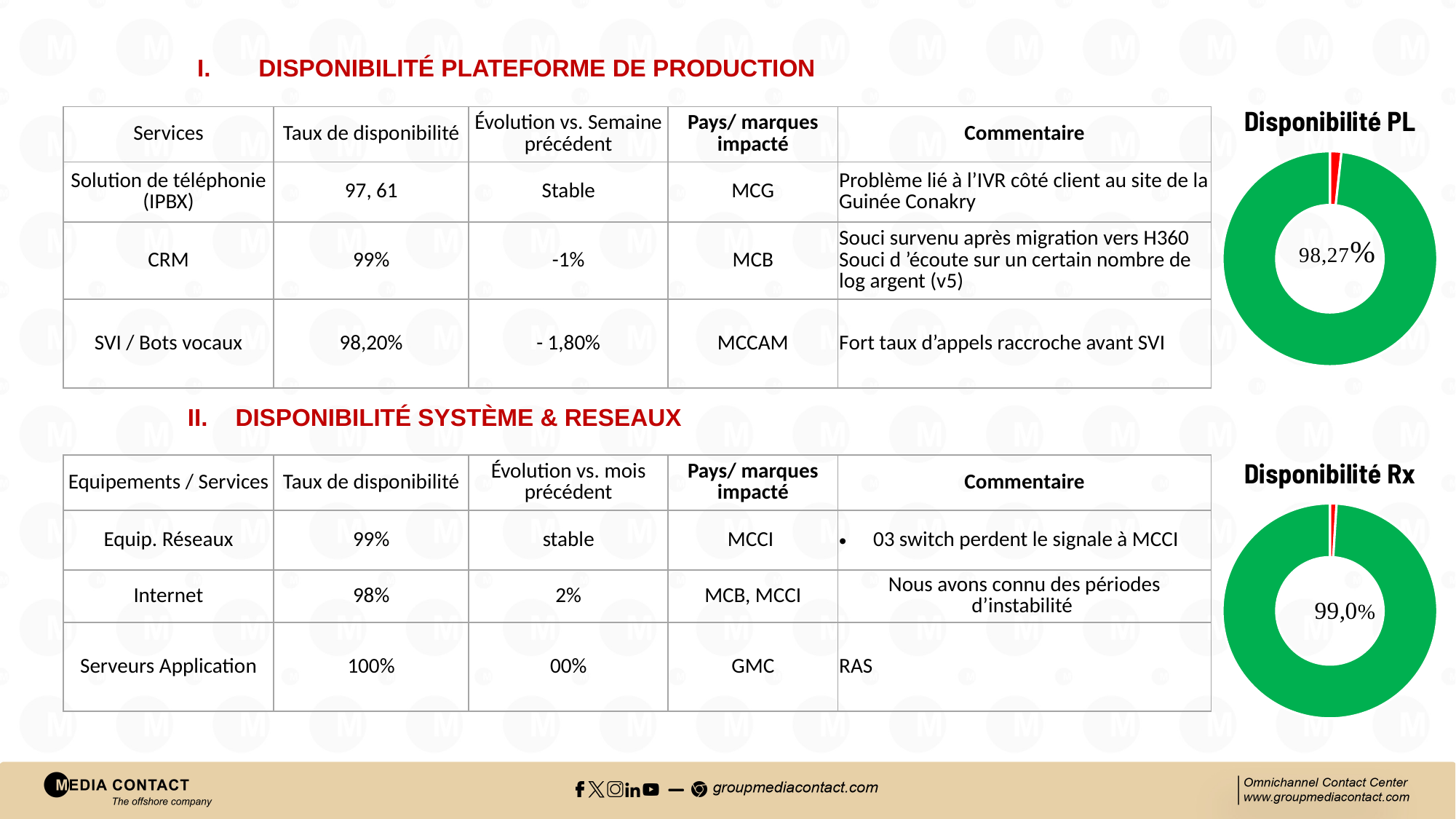

DISPONIBILITÉ PLATEFORME DE PRODUCTION

### Chart: Disponibilité PL

| Category |  |
|---|---|
| Non disponible | 0.0173 |
| disponible | 0.9827 |
| Services | Taux de disponibilité | Évolution vs. Semaine précédent | Pays/ marques impacté | Commentaire |
| --- | --- | --- | --- | --- |
| Solution de téléphonie (IPBX) | 97, 61 | Stable | MCG | Problème lié à l’IVR côté client au site de la Guinée Conakry |
| CRM | 99% | -1% | MCB | Souci survenu après migration vers H360 Souci d ’écoute sur un certain nombre de log argent (v5) |
| SVI / Bots vocaux | 98,20% | - 1,80% | MCCAM | Fort taux d’appels raccroche avant SVI |
DISPONIBILITÉ SYSTÈME & RESEAUX

### Chart: Disponibilité Rx

| Category |  |
|---|---|
| Non disponible | 0.01 |
| disponible | 0.99 |
| Equipements / Services | Taux de disponibilité | Évolution vs. mois précédent | Pays/ marques impacté | Commentaire |
| --- | --- | --- | --- | --- |
| Equip. Réseaux | 99% | stable | MCCI | 03 switch perdent le signale à MCCI |
| Internet | 98% | 2% | MCB, MCCI | Nous avons connu des périodes d’instabilité |
| Serveurs Application | 100% | 00% | GMC | RAS |